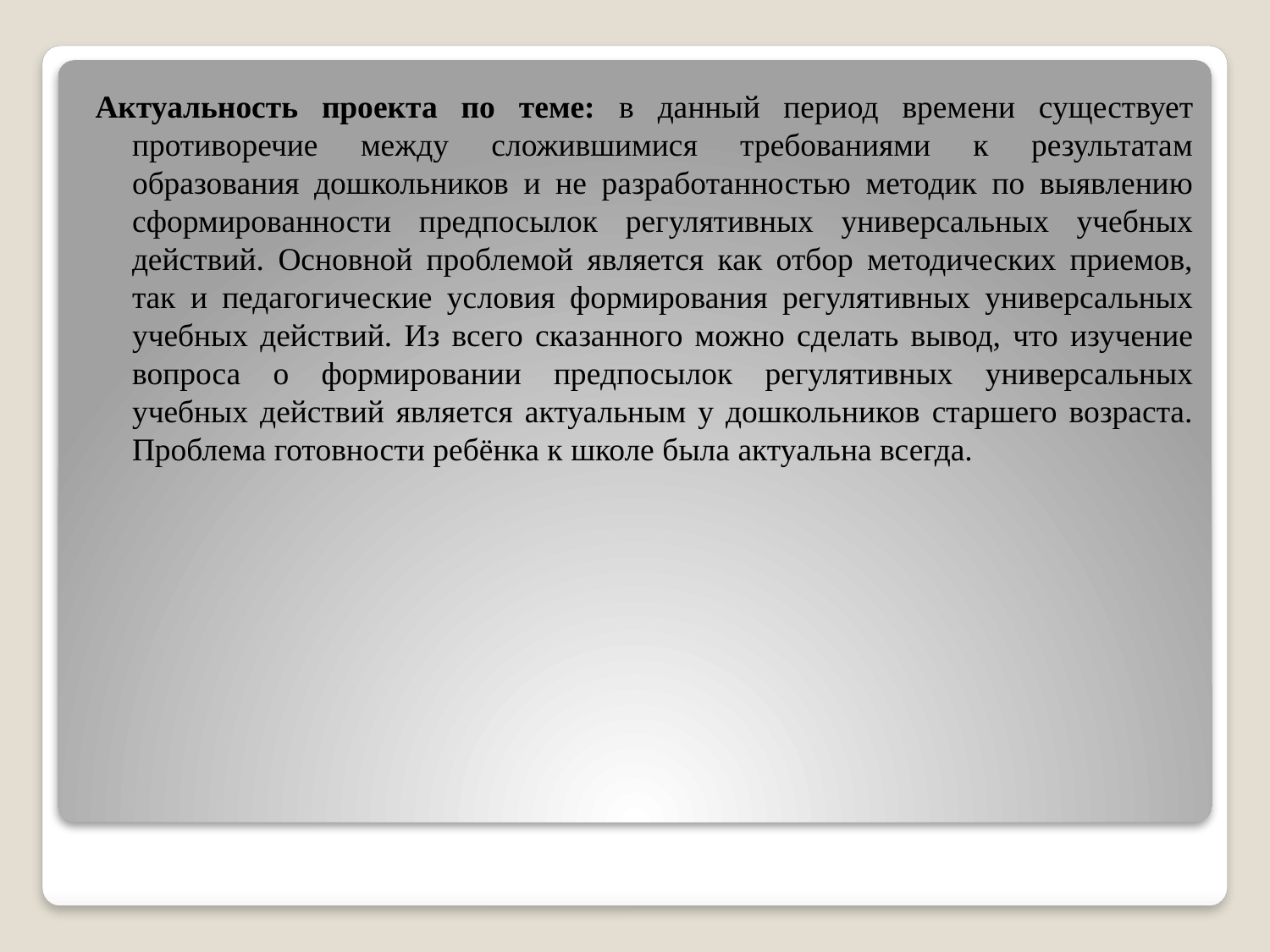

Актуальность проекта по теме: в данный период времени существует противоречие между сложившимися требованиями к результатам образования дошкольников и не разработанностью методик по выявлению сформированности предпосылок регулятивных универсальных учебных действий. Основной проблемой является как отбор методических приемов, так и педагогические условия формирования регулятивных универсальных учебных действий. Из всего сказанного можно сделать вывод, что изучение вопроса о формировании предпосылок регулятивных универсальных учебных действий является актуальным у дошкольников старшего возраста. Проблема готовности ребёнка к школе была актуальна всегда.